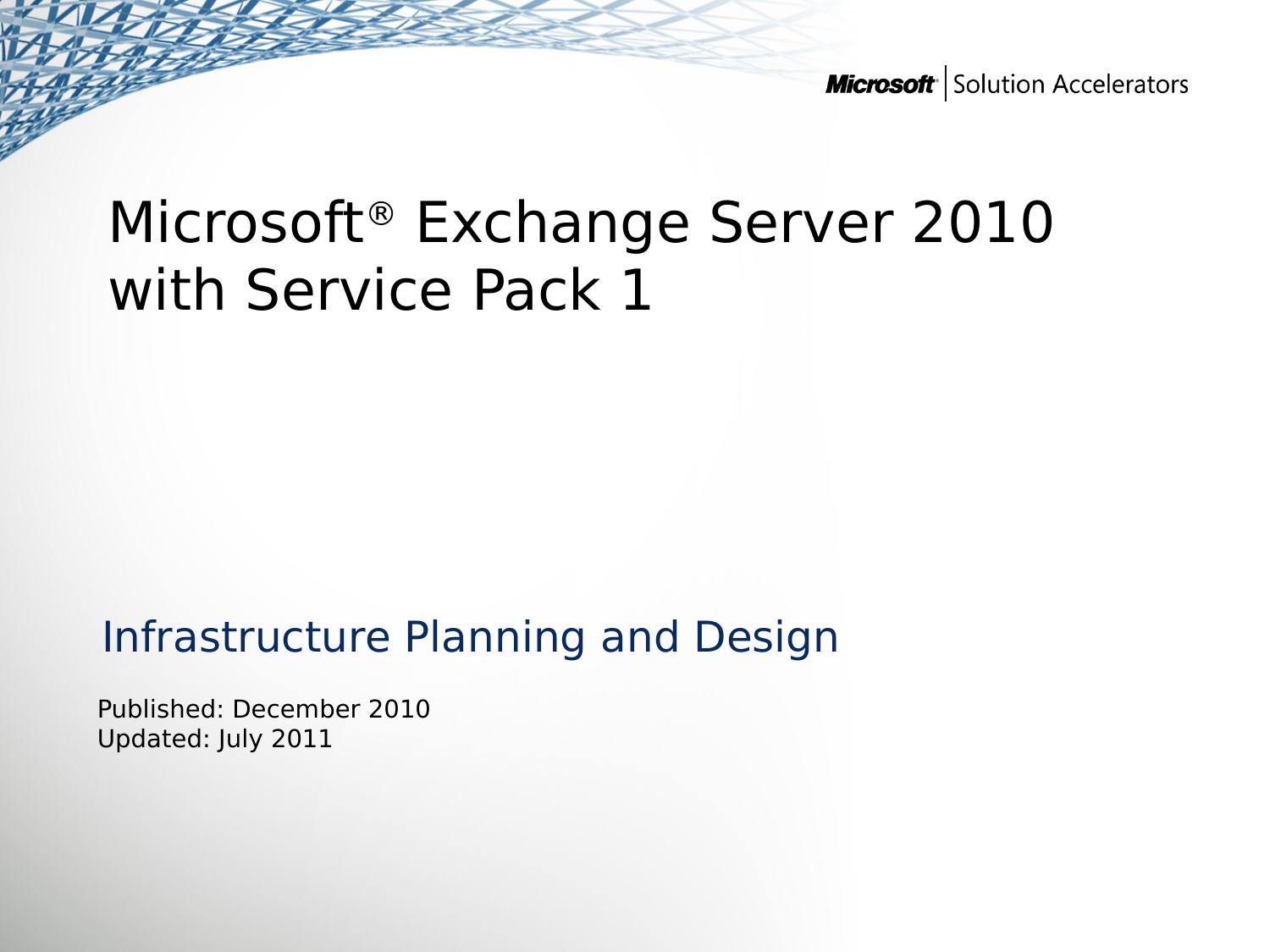

Microsoft® Exchange Server 2010
with Service Pack 1
Infrastructure Planning and Design

Published: December 2010
Updated: July 2011